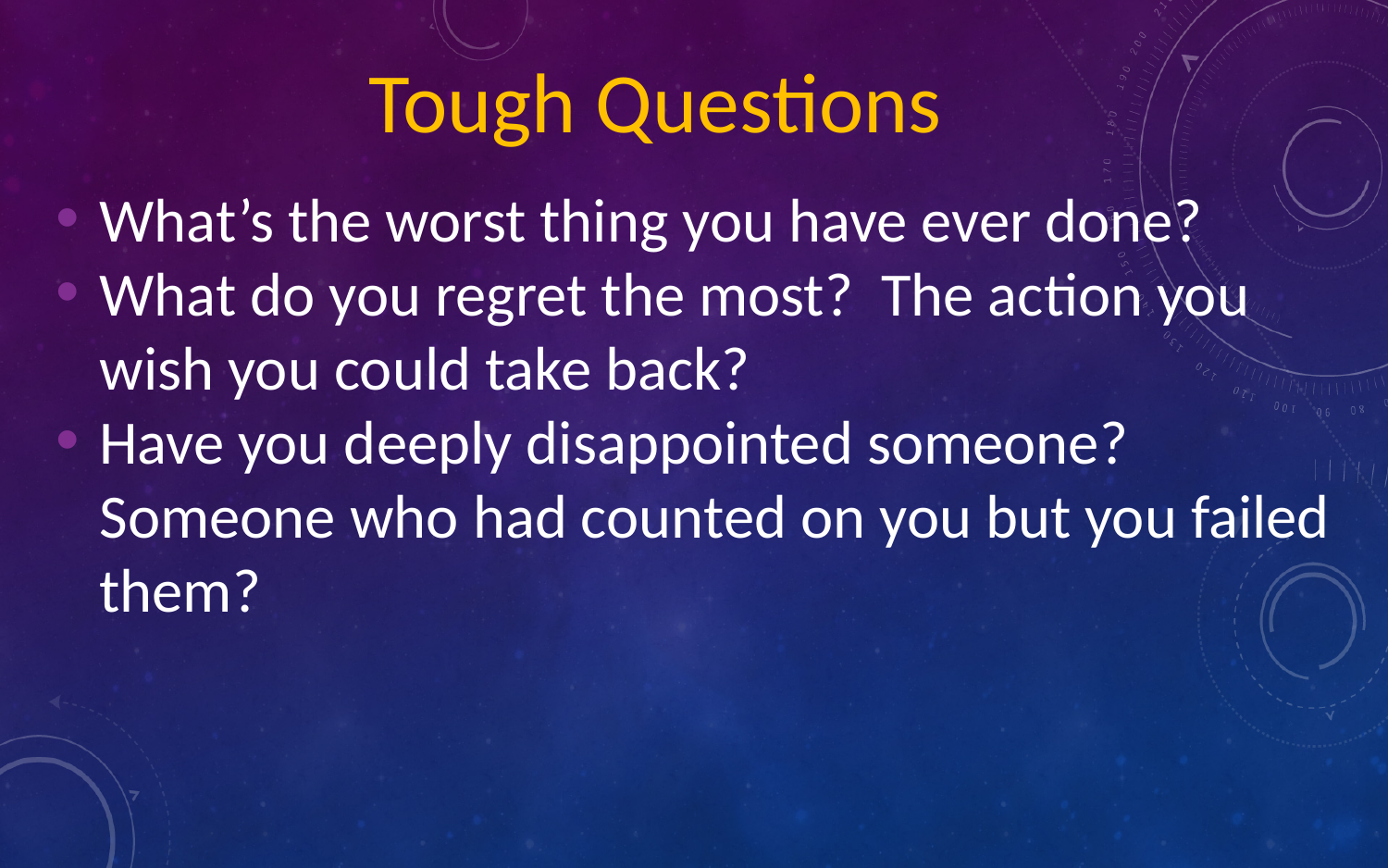

Tough Questions
What’s the worst thing you have ever done?
What do you regret the most?  The action you wish you could take back?
Have you deeply disappointed someone? Someone who had counted on you but you failed them?